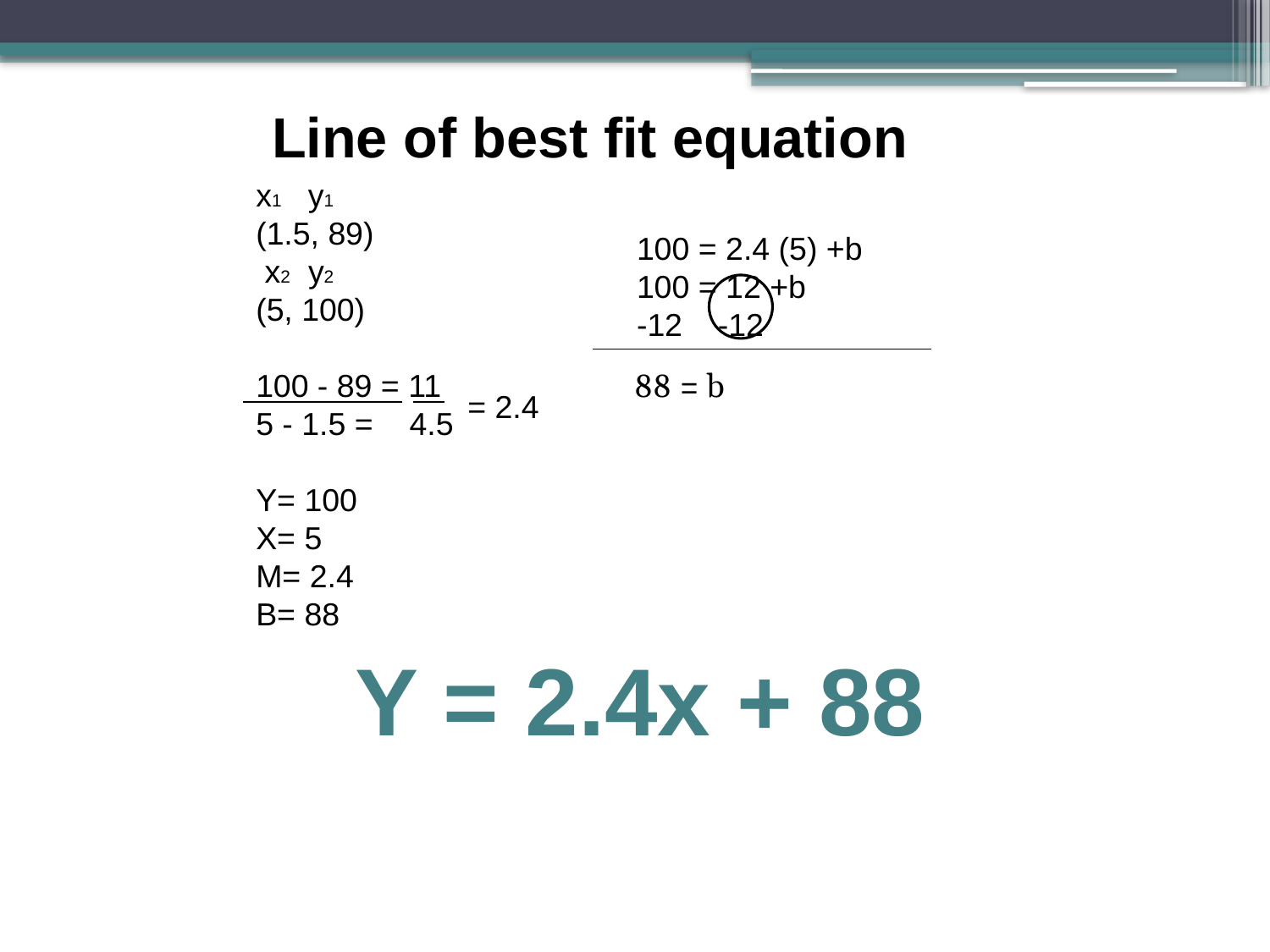

Line of best fit equation
x1   y1
(1.5, 89)
 x2  y2
(5, 100)

100 - 89 = 11
5 - 1.5 =	   4.5

Y= 100
X= 5
M= 2.4
B= 88
100 = 2.4 (5) +b
100 = 12 +b
-12    -12
88 = b

= 2.4
Y = 2.4x + 88